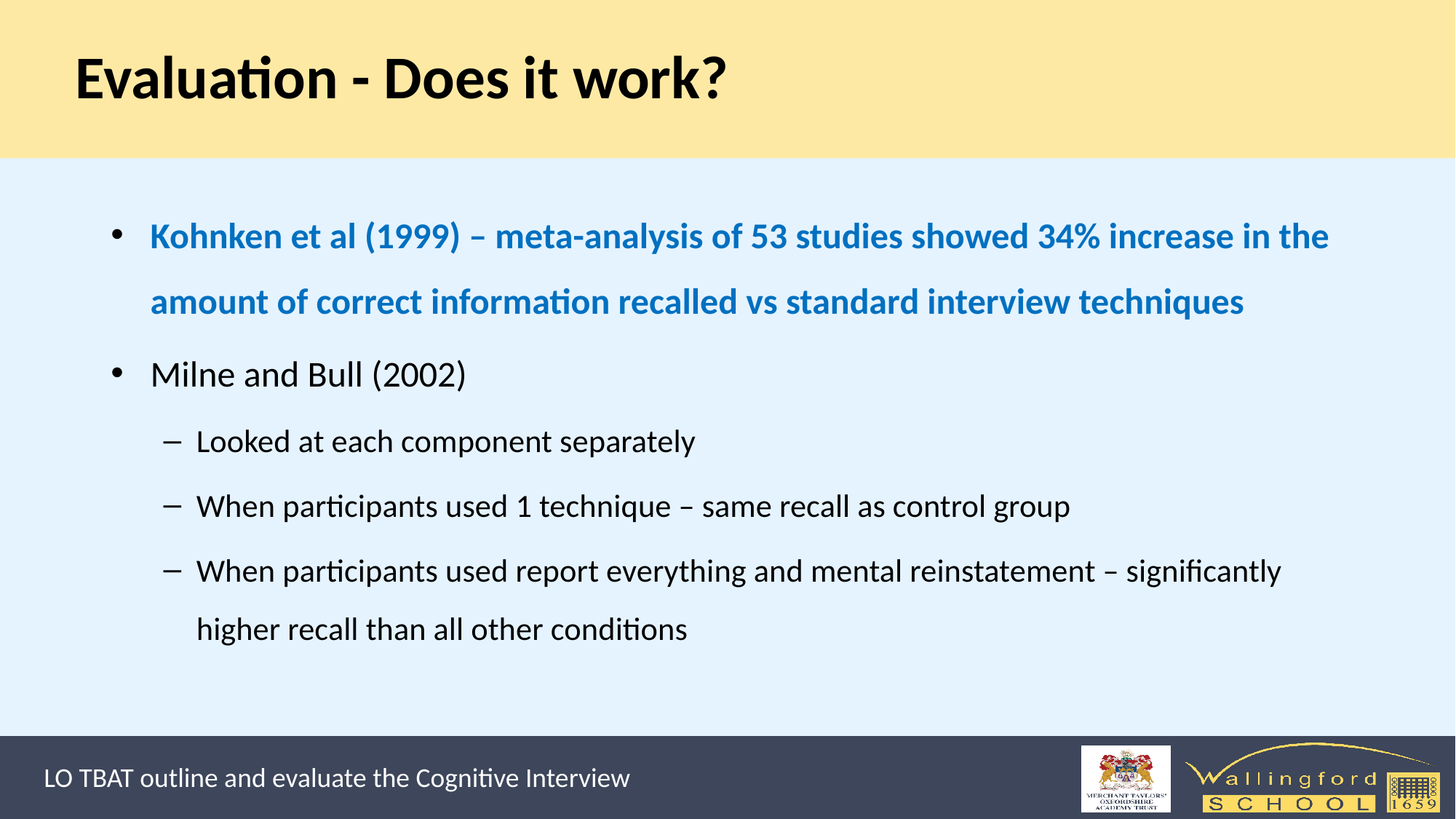

# Evaluation - Does it work?
Kohnken et al (1999) – meta-analysis of 53 studies showed 34% increase in the amount of correct information recalled vs standard interview techniques
Milne and Bull (2002)
Looked at each component separately
When participants used 1 technique – same recall as control group
When participants used report everything and mental reinstatement – significantly higher recall than all other conditions